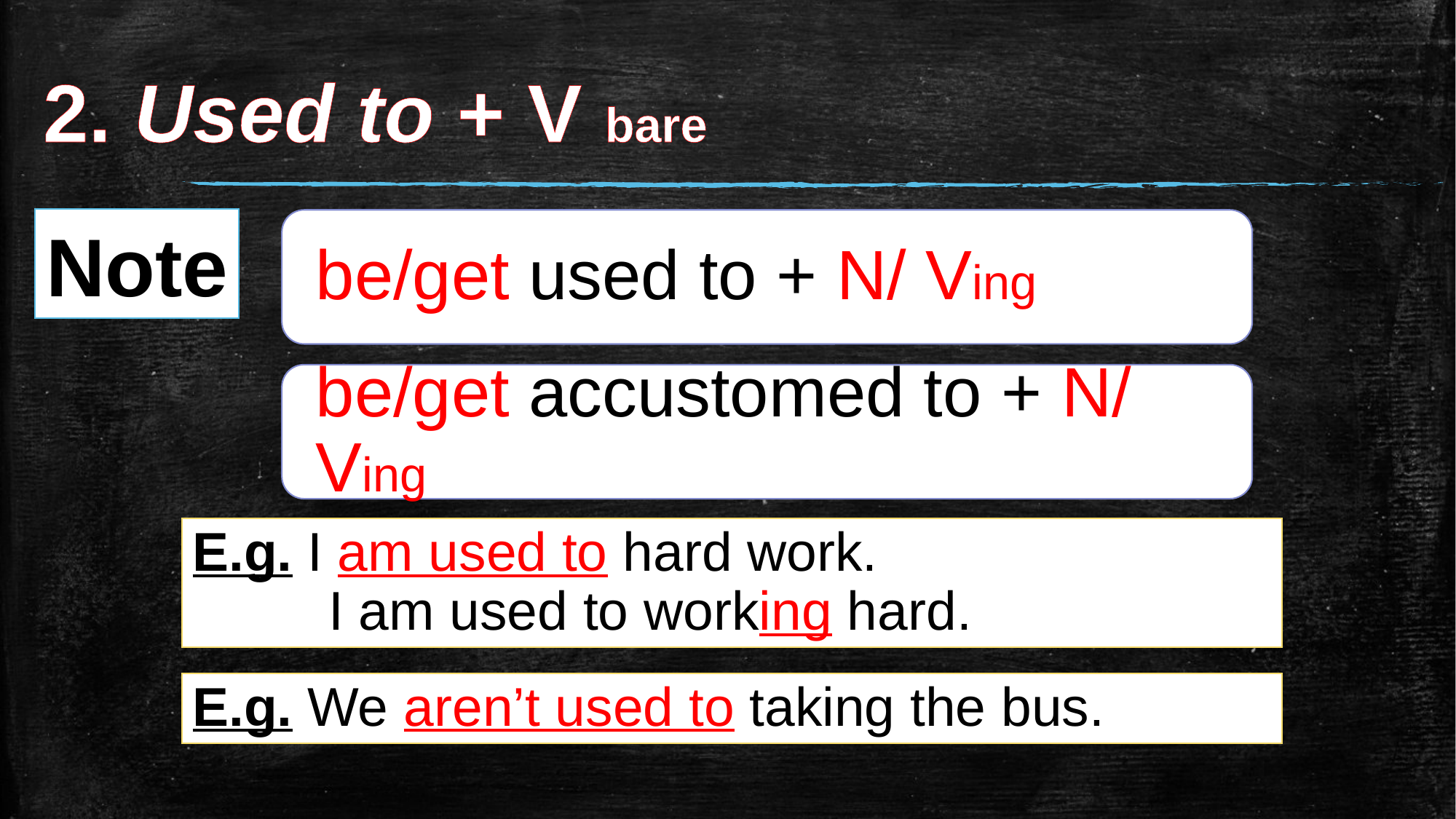

2. Used to + V bare
be/get used to + N/ Ving
be/get accustomed to + N/ Ving
Note
E.g. I am used to hard work.
         I am used to working hard.
E.g. We aren’t used to taking the bus.